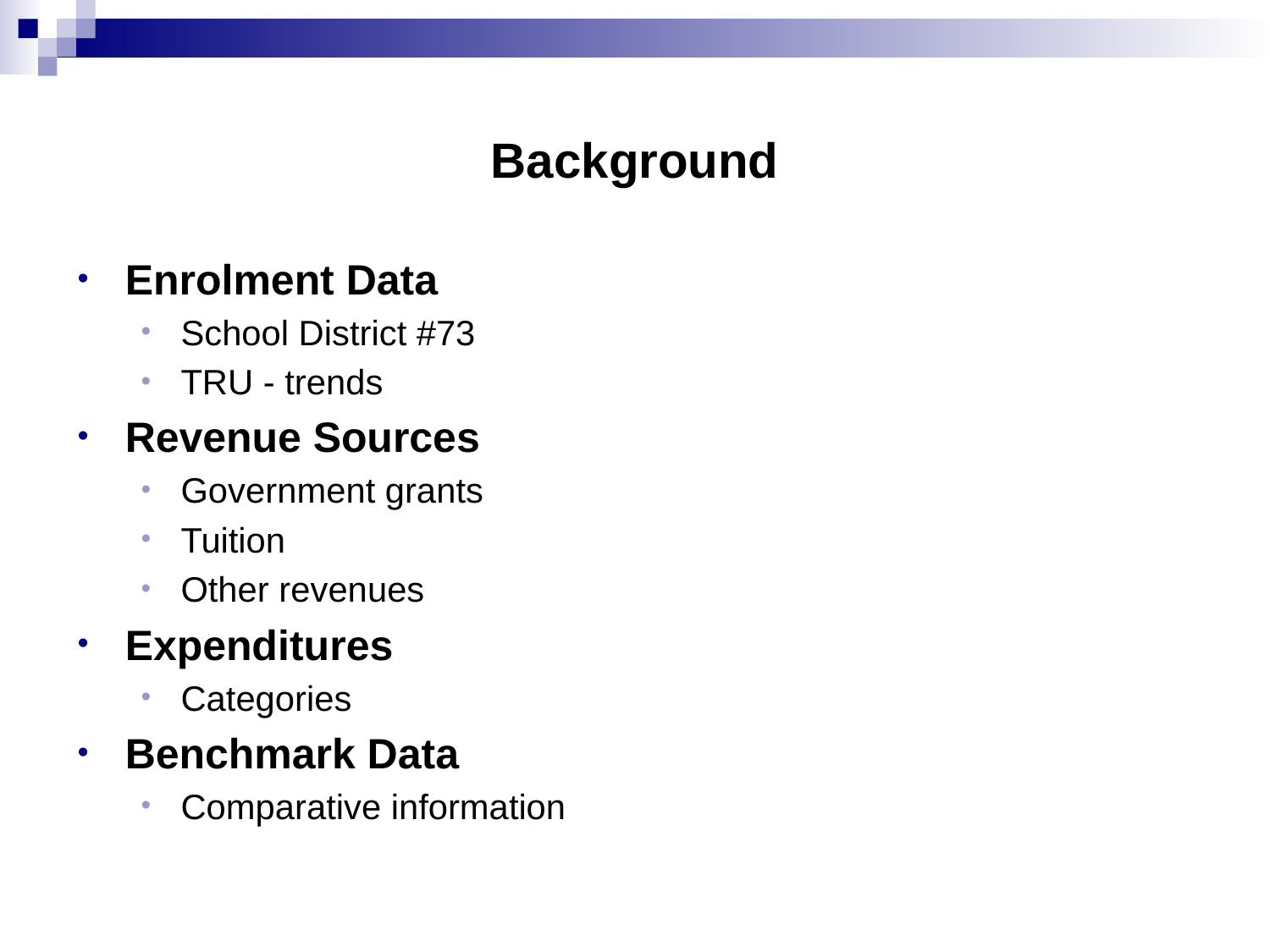

# Background
Enrolment Data
School District #73
TRU - trends
Revenue Sources
Government grants
Tuition
Other revenues
Expenditures
Categories
Benchmark Data
Comparative information